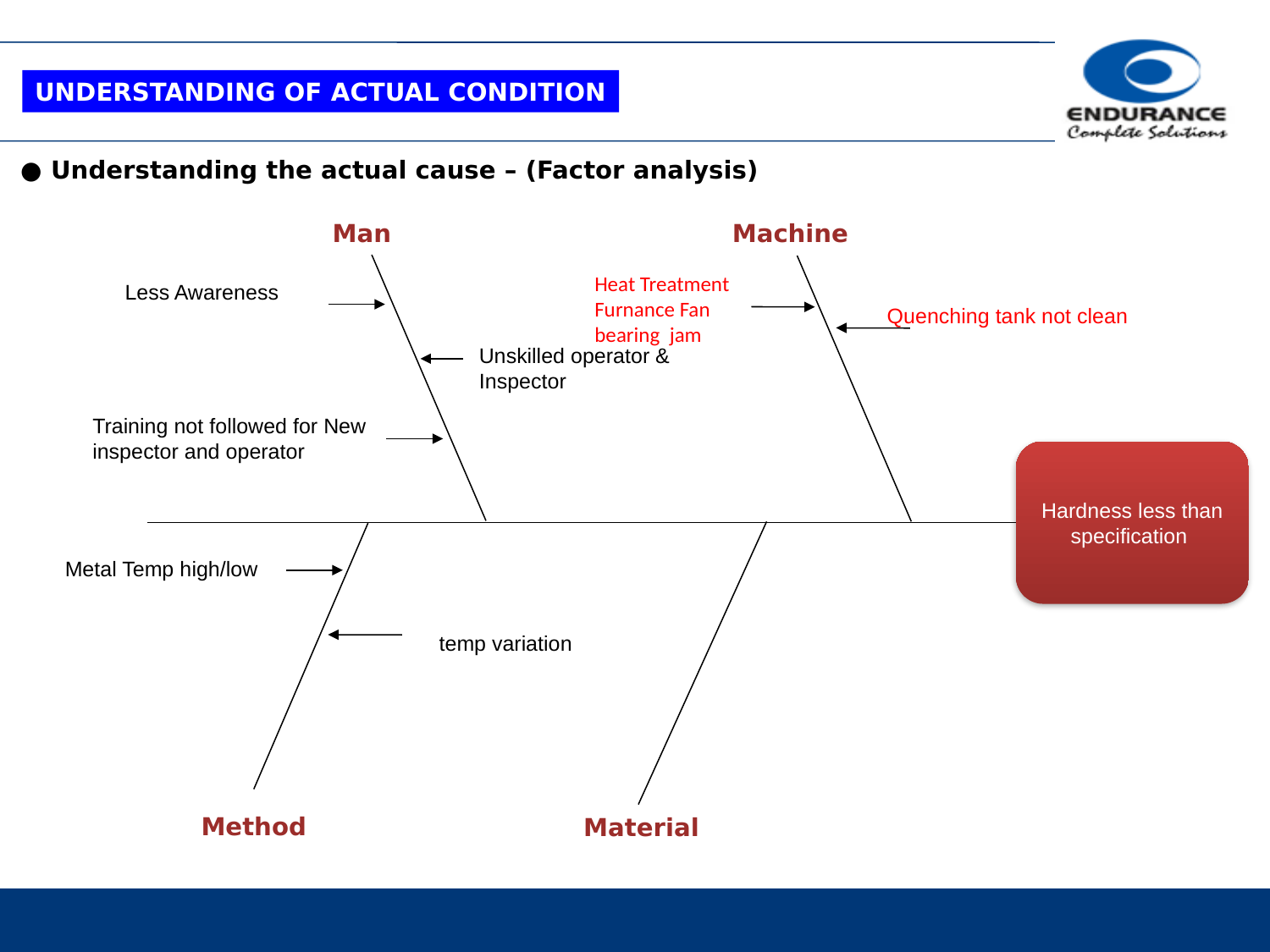

UNDERSTANDING OF ACTUAL CONDITION
● Understanding the actual cause – (Factor analysis)
Man
Machine
Heat Treatment Furnance Fan bearing  jam

Less Awareness
Quenching tank not clean
Unskilled operator & Inspector
Training not followed for New inspector and operator
Hardness less than specification
Metal Temp high/low
 temp variation
Method
Material